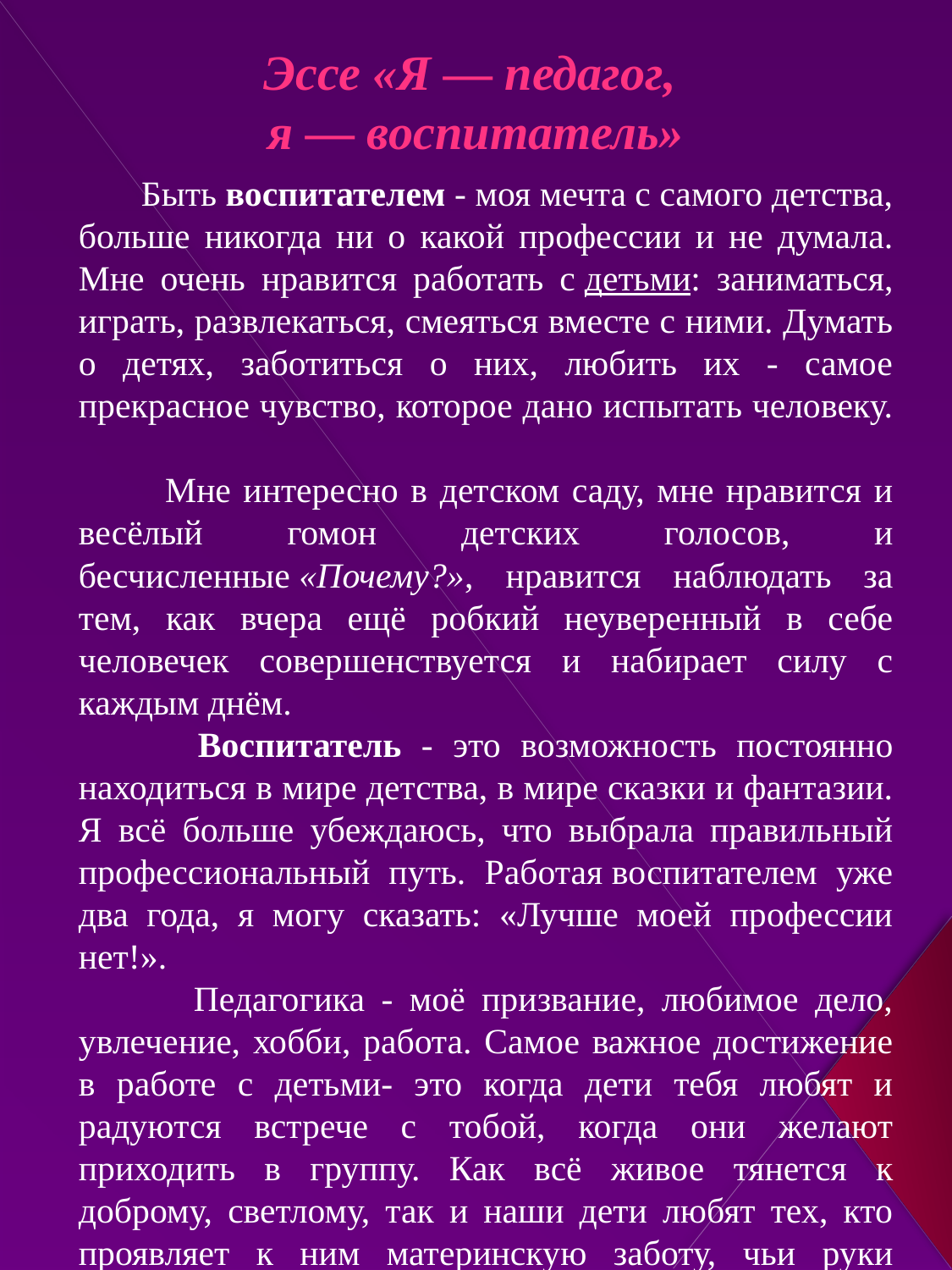

Эссе «Я — педагог,
я — воспитатель»

       Быть воспитателем - моя мечта с самого детства, больше никогда ни о какой профессии и не думала. Мне очень нравится работать с детьми: заниматься, играть, развлекаться, смеяться вместе с ними. Думать о детях, заботиться о них, любить их - самое прекрасное чувство, которое дано испытать человеку.
       Мне интересно в детском саду, мне нравится и весёлый гомон детских голосов, и бесчисленные «Почему?», нравится наблюдать за тем, как вчера ещё робкий неуверенный в себе человечек совершенствуется и набирает силу с каждым днём.
      Воспитатель - это возможность постоянно находиться в мире детства, в мире сказки и фантазии. Я всё больше убеждаюсь, что выбрала правильный профессиональный путь. Работая воспитателем уже два года, я могу сказать: «Лучше моей профессии нет!».
       Педагогика - моё призвание, любимое дело, увлечение, хобби, работа. Самое важное достижение в работе с детьми- это когда дети тебя любят и радуются встрече с тобой, когда они желают приходить в группу. Как всё живое тянется к доброму, светлому, так и наши дети любят тех, кто проявляет к ним материнскую заботу, чьи руки согревают их своим теплом.